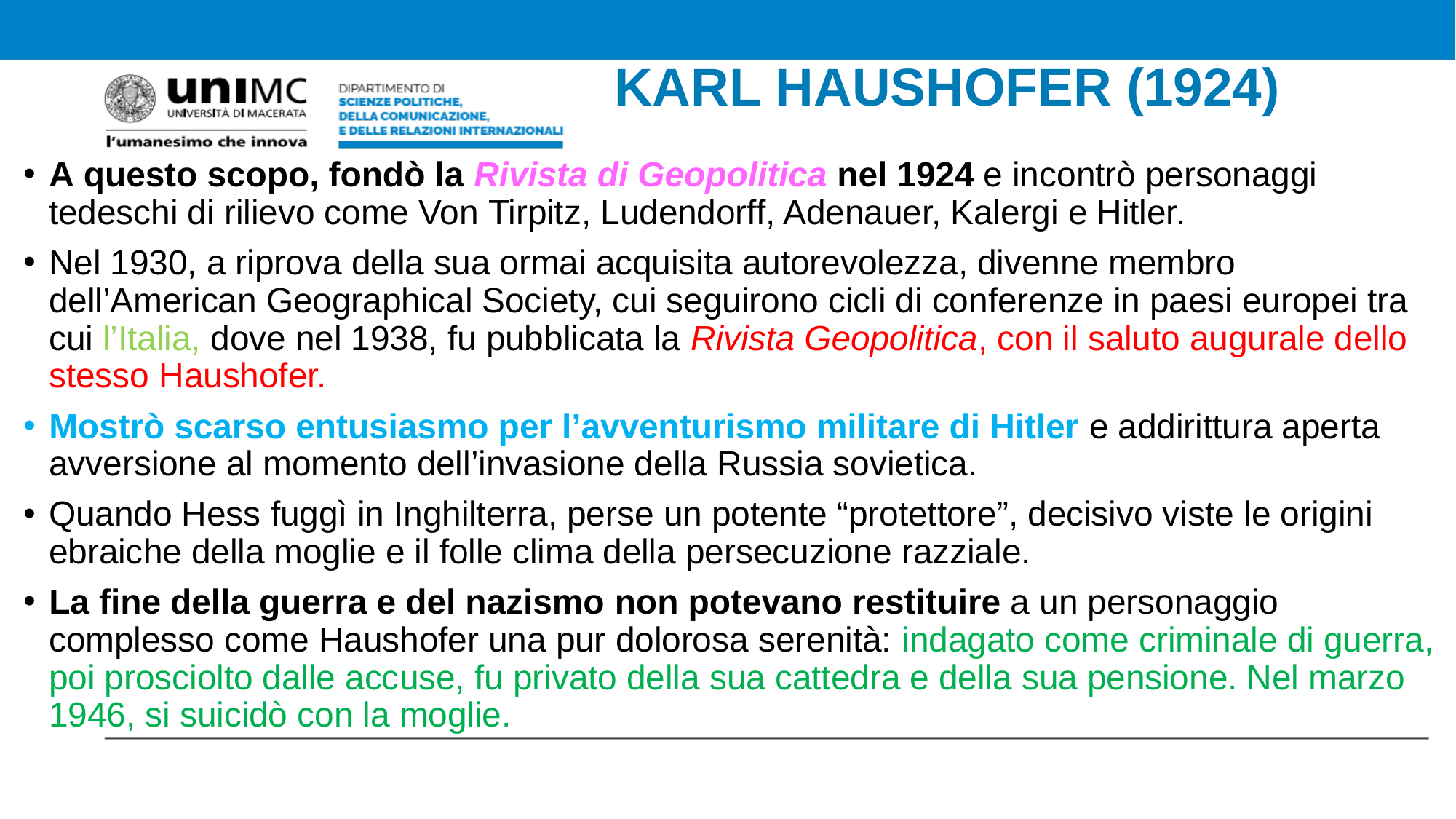

# KARL HAUSHOFER (1924)
A questo scopo, fondò la Rivista di Geopolitica nel 1924 e incontrò personaggi tedeschi di rilievo come Von Tirpitz, Ludendorff, Adenauer, Kalergi e Hitler.
Nel 1930, a riprova della sua ormai acquisita autorevolezza, divenne membro dell’American Geographical Society, cui seguirono cicli di conferenze in paesi europei tra cui l’Italia, dove nel 1938, fu pubblicata la Rivista Geopolitica, con il saluto augurale dello stesso Haushofer.
Mostrò scarso entusiasmo per l’avventurismo militare di Hitler e addirittura aperta avversione al momento dell’invasione della Russia sovietica.
Quando Hess fuggì in Inghilterra, perse un potente “protettore”, decisivo viste le origini ebraiche della moglie e il folle clima della persecuzione razziale.
La fine della guerra e del nazismo non potevano restituire a un personaggio complesso come Haushofer una pur dolorosa serenità: indagato come criminale di guerra, poi prosciolto dalle accuse, fu privato della sua cattedra e della sua pensione. Nel marzo 1946, si suicidò con la moglie.